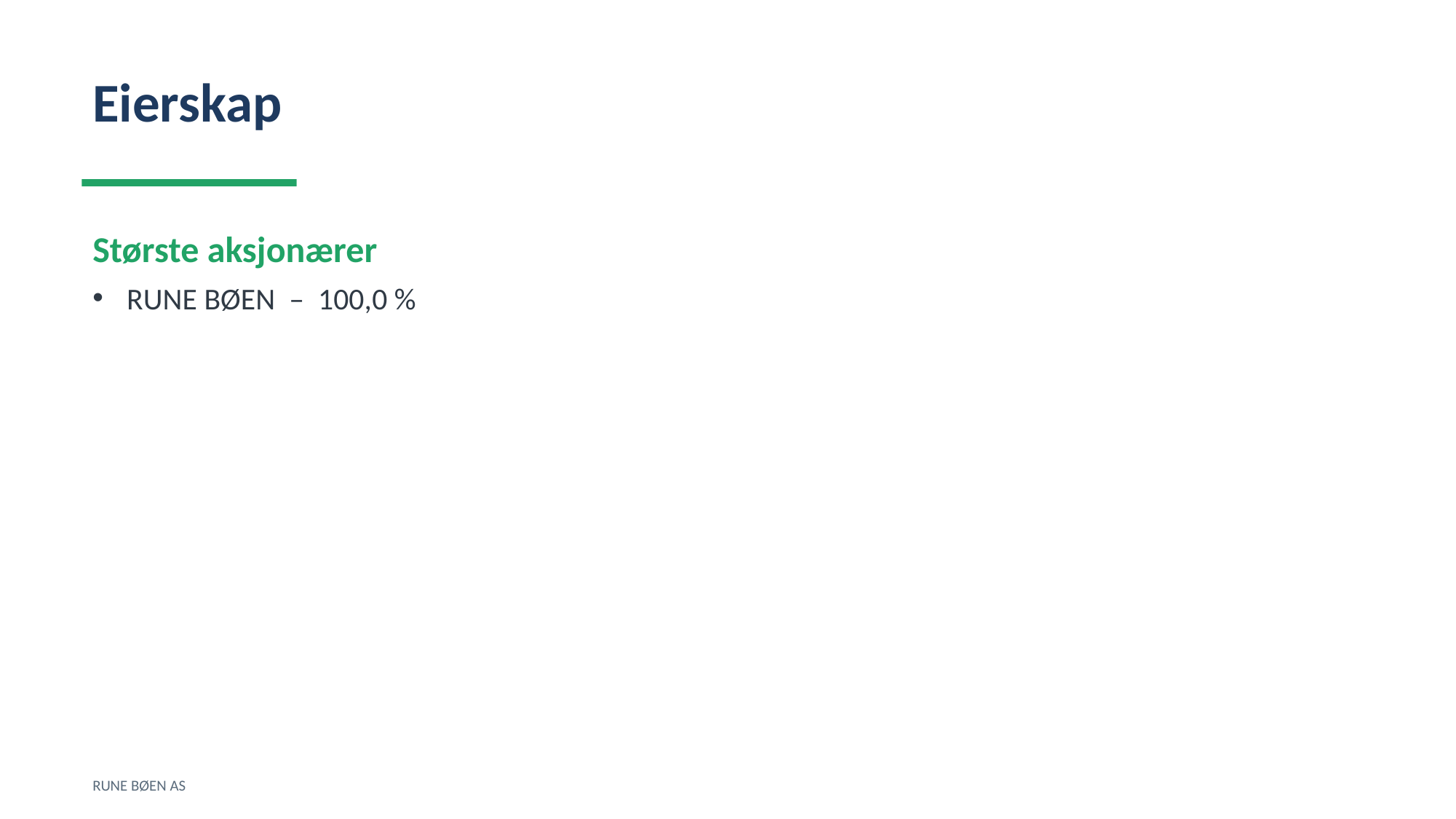

Eierskap

Største aksjonærer
RUNE BØEN  –  100,0 %
RUNE BØEN AS